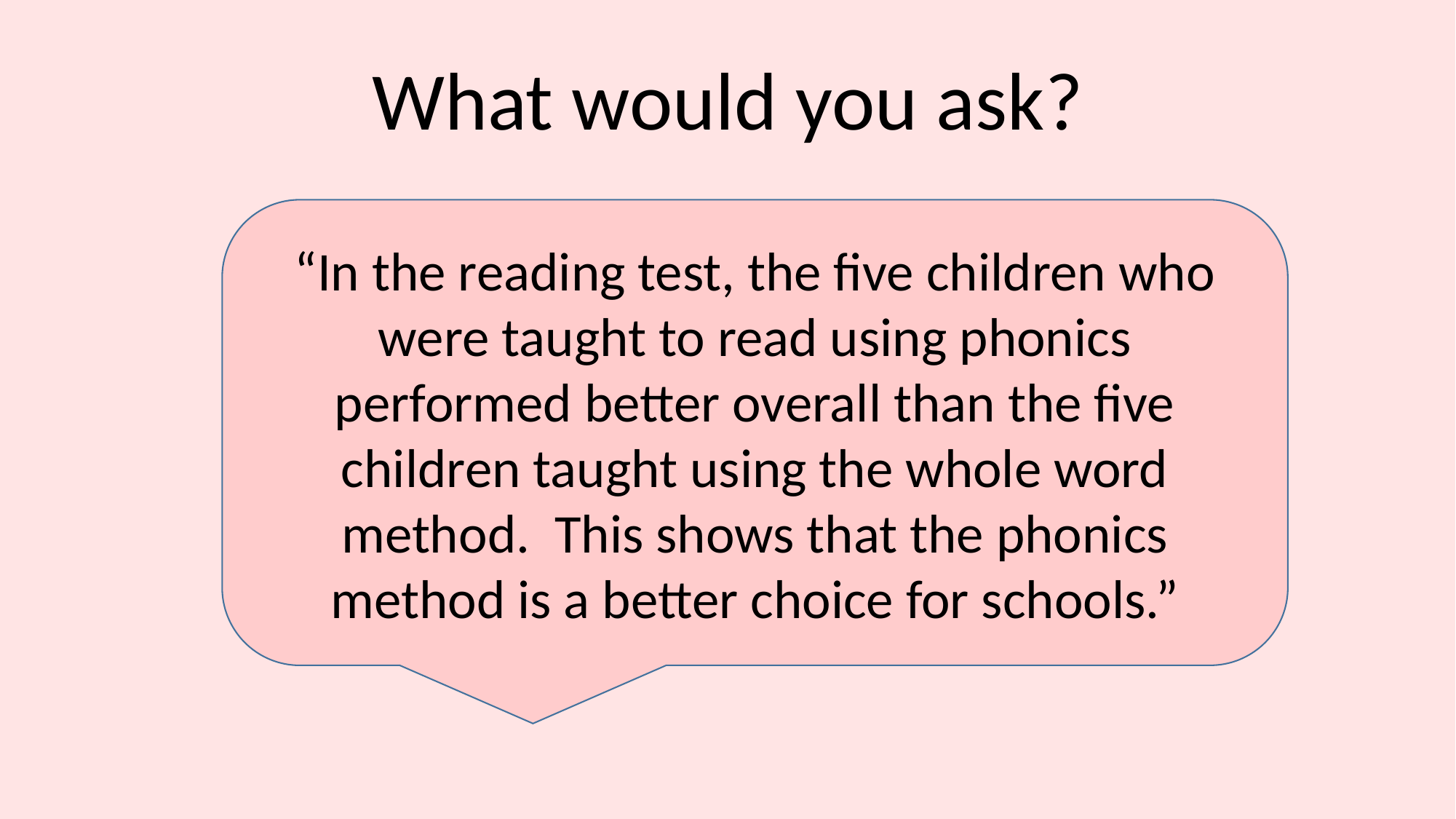

# What would you ask?
“In the reading test, the five children who were taught to read using phonics performed better overall than the five children taught using the whole word method.  This shows that the phonics method is a better choice for schools.”